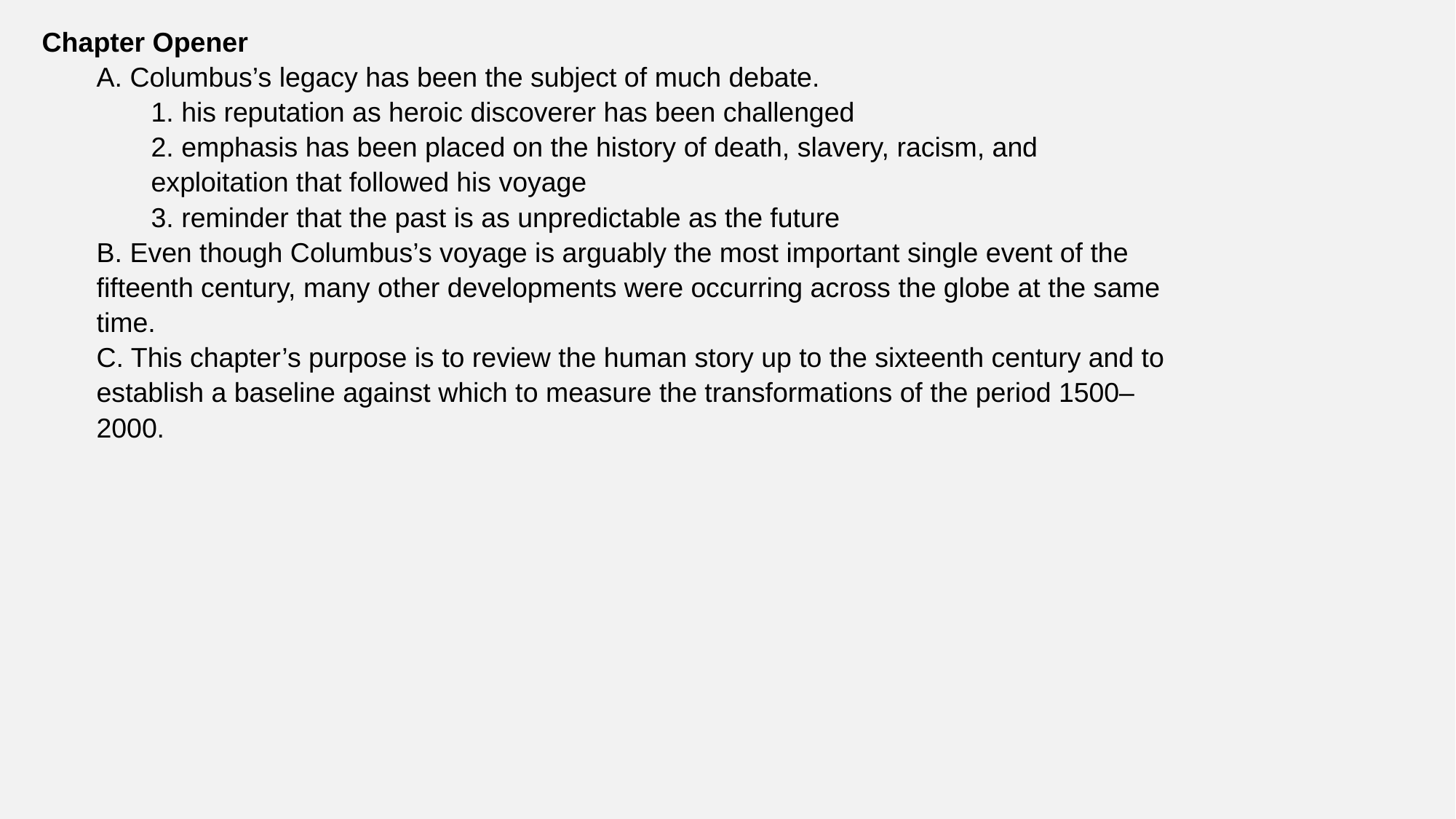

Chapter Opener
A. Columbus’s legacy has been the subject of much debate.
1. his reputation as heroic discoverer has been challenged
2. emphasis has been placed on the history of death, slavery, racism, and
exploitation that followed his voyage
3. reminder that the past is as unpredictable as the future
B. Even though Columbus’s voyage is arguably the most important single event of the
fifteenth century, many other developments were occurring across the globe at the same
time.
C. This chapter’s purpose is to review the human story up to the sixteenth century and to
establish a baseline against which to measure the transformations of the period 1500–
2000.